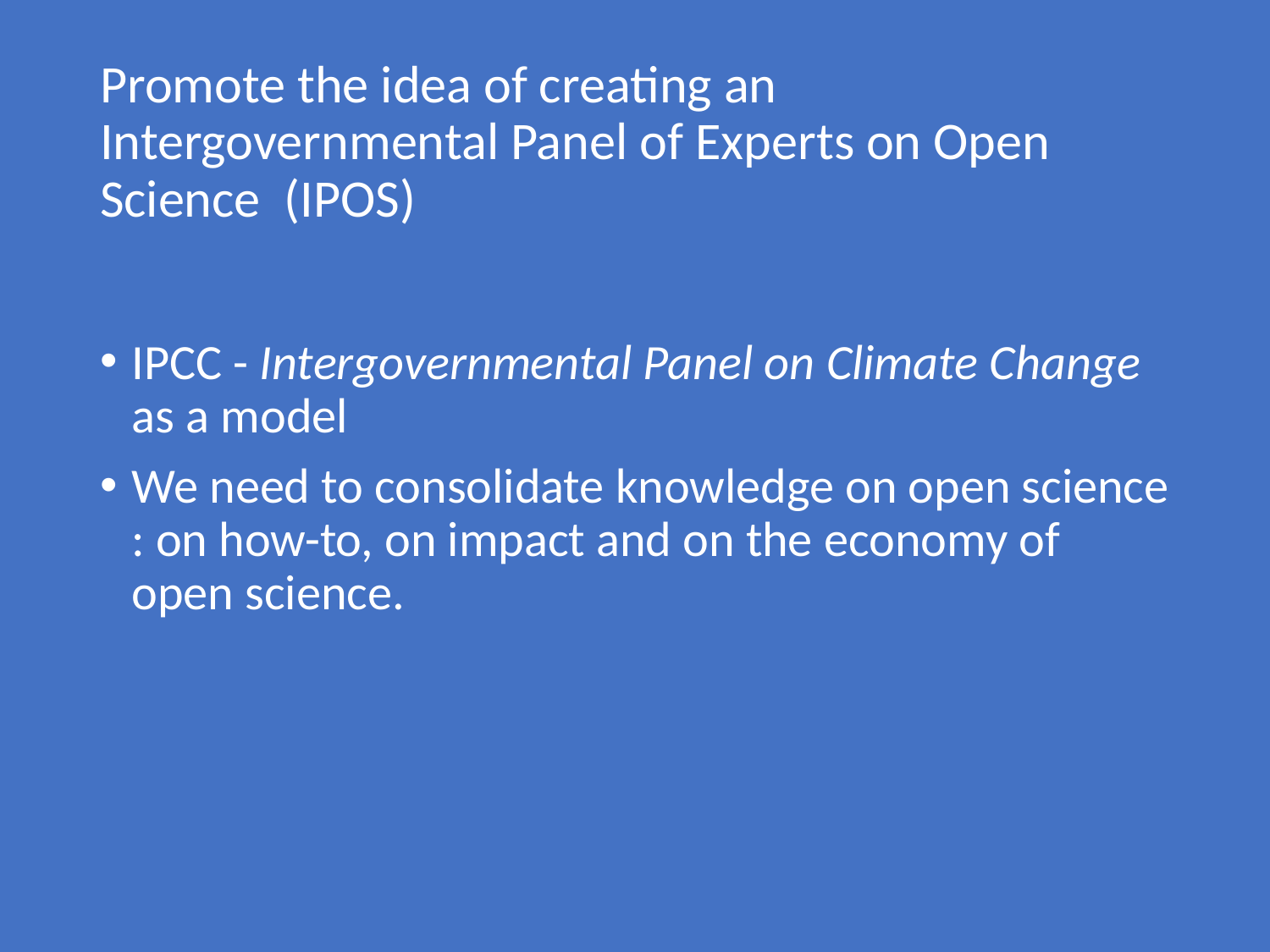

# Promote the idea of creating an Intergovernmental Panel of Experts on Open Science  (IPOS)

IPCC - Intergovernmental Panel on Climate Change as a model
We need to consolidate knowledge on open science : on how-to, on impact and on the economy of open science.